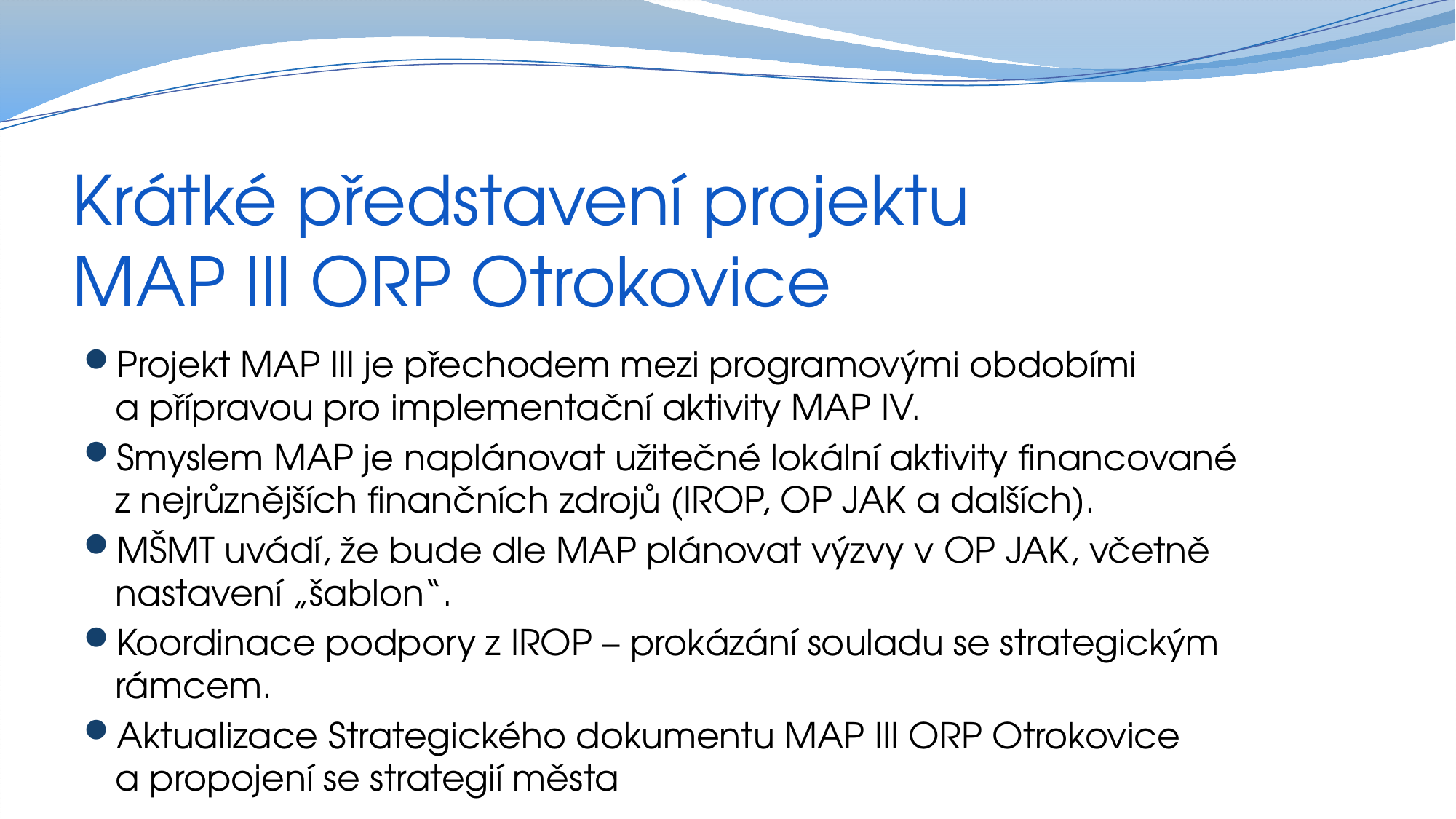

# Krátké představení projektu MAP III ORP Otrokovice
Projekt MAP III je přechodem mezi programovými obdobími
a přípravou pro implementační aktivity MAP IV.
Smyslem MAP je naplánovat užitečné lokální aktivity financované
z nejrůznějších finančních zdrojů (IROP, OP JAK a dalších).
MŠMT uvádí, že bude dle MAP plánovat výzvy v OP JAK, včetně nastavení „šablon“.
Koordinace podpory z IROP – prokázání souladu se strategickým rámcem.
Aktualizace Strategického dokumentu MAP III ORP Otrokovice
a propojení se strategií města